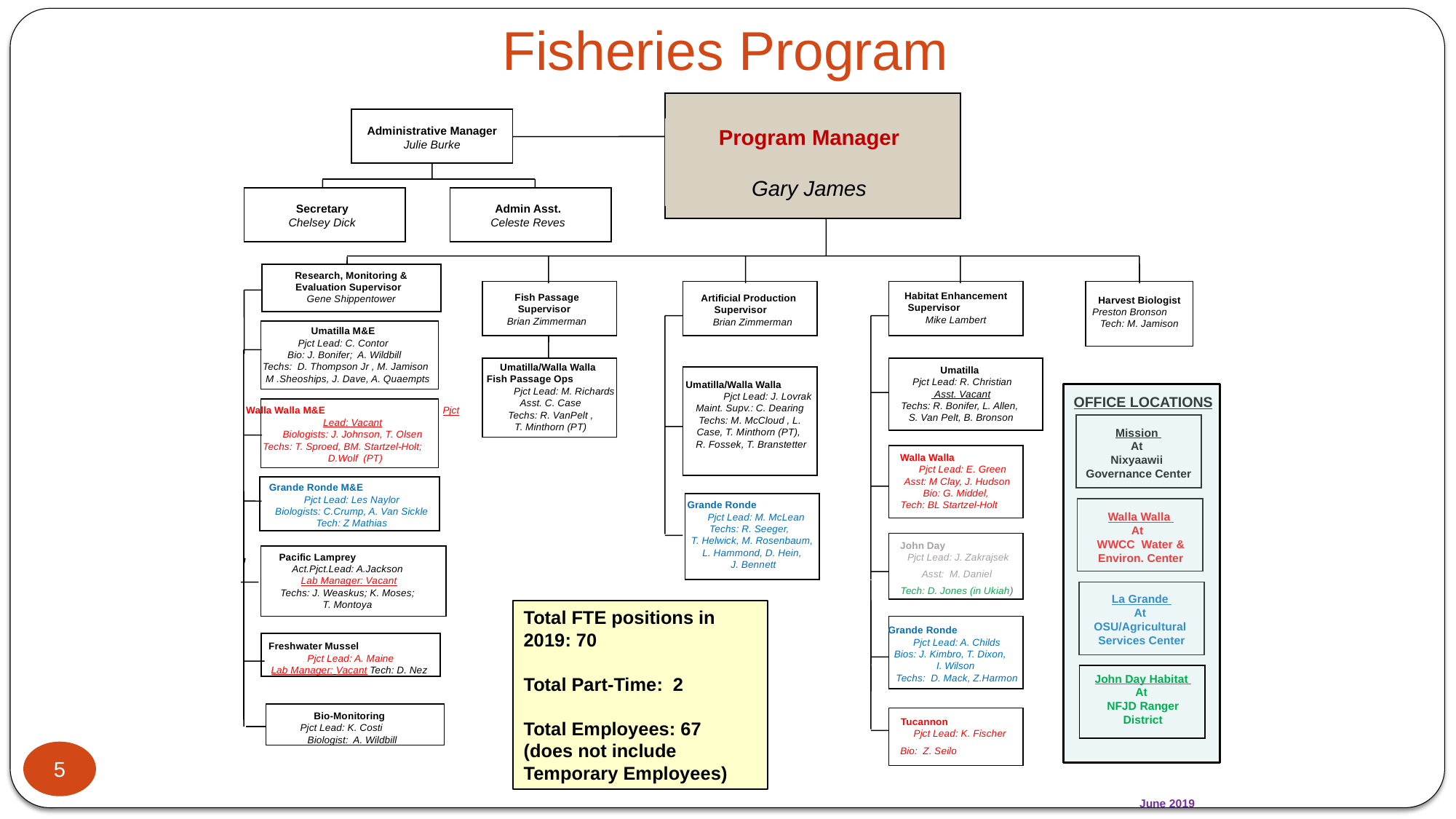

Fisheries Program

Administrative Manager
Julie Burke
Program Manager

Gary James

Secretary
Chelsey Dick
Admin Asst.
Celeste Reves

Research, Monitoring & Evaluation Supervisor
Gene Shippentower

Habitat Enhancement Supervisor
Mike Lambert

Fish Passage Supervisor
 Brian Zimmerman
Artificial Production Supervisor
   Brian Zimmerman
Harvest Biologist Preston Bronson         Tech: M. Jamison

Umatilla M&E
Pjct Lead: C. Contor
Bio: J. Bonifer;  A. Wildbill
Techs:  D. Thompson Jr , M. Jamison
        M .Sheoships, J. Dave, A. Quaempts

Umatilla/Walla Walla
Fish Passage Ops                          Pjct Lead: M. Richards
Asst. C. Case
Techs: R. VanPelt ,
T. Minthorn (PT)

Umatilla
 Pjct Lead: R. Christian
 Asst. Vacant
Techs: R. Bonifer, L. Allen,
S. Van Pelt, B. Bronson

Umatilla/Walla Walla                           Pjct Lead: J. Lovrak
Maint. Supv.: C. Dearing Techs: M. McCloud , L. Case, T. Minthorn (PT),
 R. Fossek, T. Branstetter

Walla Walla M&E                                           Pjct Lead: Vacant
Biologists: J. Johnson, T. Olsen
       Techs: T. Sproed, BM. Startzel-Holt;
  D.Wolf  (PT)
OFFICE LOCATIONS

Mission
At
Nixyaawii
Governance Center

Walla Walla                           Pjct Lead: E. Green
 Asst: M Clay, J. Hudson
Bio: G. Middel,
Tech: BL Startzel-Holt

Grande Ronde M&E                           Pjct Lead: Les Naylor
 Biologists: C.Crump, A. Van Sickle
Tech: Z Mathias

Grande Ronde                           Pjct Lead: M. McLean  Techs: R. Seeger,
T. Helwick, M. Rosenbaum, L. Hammond, D. Hein,
 J. Bennett

Walla Walla
At
WWCC  Water & Environ. Center

Pacific Lamprey
Act.Pjct.Lead: A.Jackson
Lab Manager: Vacant
Techs: J. Weaskus; K. Moses;
T. Montoya
John Day                           Pjct Lead: J. Zakrajsek
Asst:  M. Daniel
Tech: D. Jones (in Ukiah)

La Grande
At  OSU/Agricultural
Services Center

Total FTE positions in 2019: 70

Total Part-Time:  2

Total Employees: 67
(does not include Temporary Employees)

Grande Ronde                           Pjct Lead: A. Childs
 Bios: J. Kimbro, T. Dixon,       I. Wilson
Techs:  D. Mack, Z.Harmon

Freshwater Mussel                            Pjct Lead: A. Maine
Lab Manager: Vacant Tech: D. Nez

John Day Habitat
At
NFJD Ranger District

Bio-Monitoring
Pjct Lead: K. Costi
 Biologist:  A. Wildbill

Tucannon                           Pjct Lead: K. Fischer
Bio:  Z. Seilo

5
June 2019